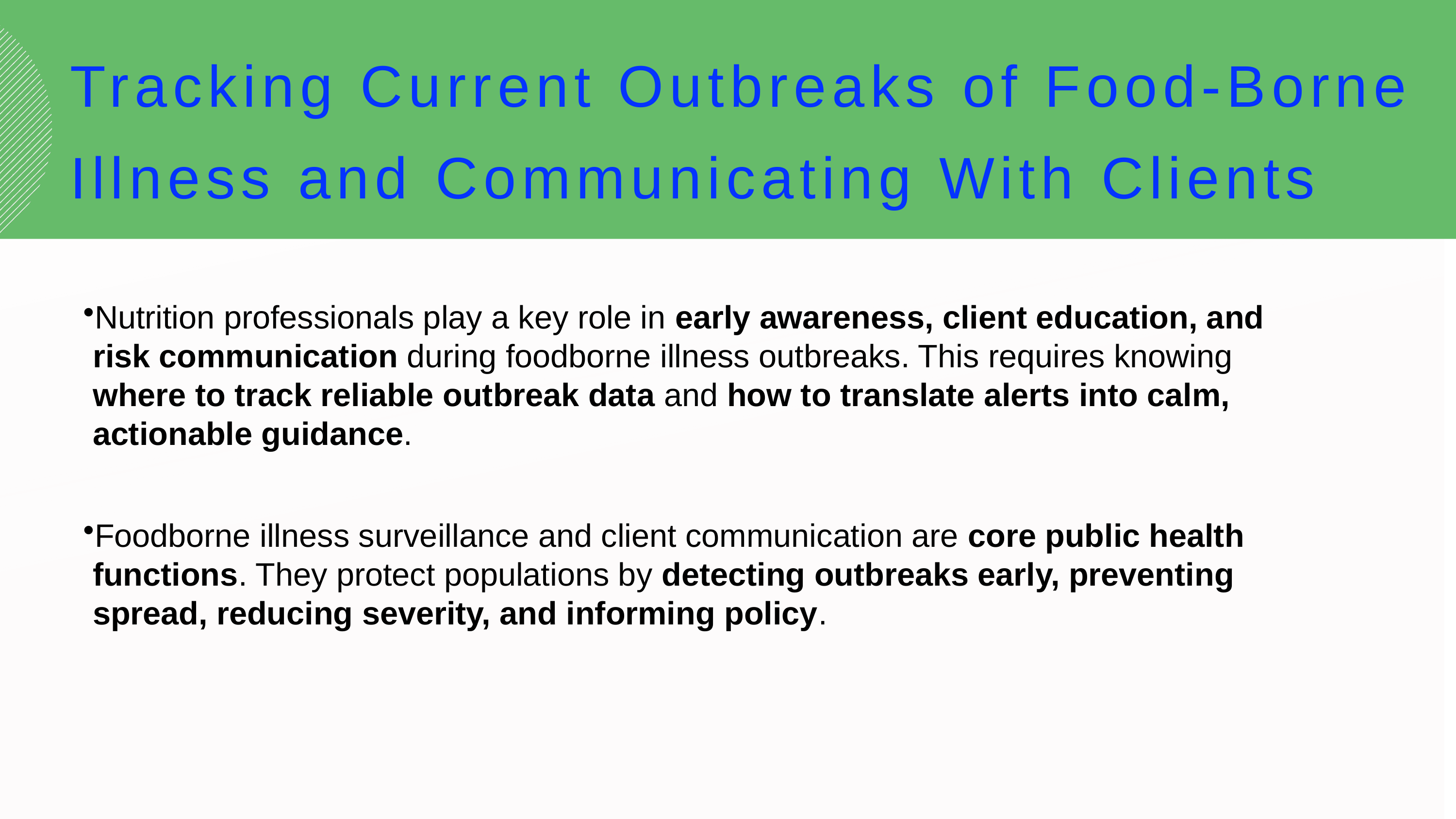

Tracking Current Outbreaks of Food-Borne Illness and Communicating With Clients

Nutrition professionals play a key role in early awareness, client education, and risk communication during foodborne illness outbreaks. This requires knowing where to track reliable outbreak data and how to translate alerts into calm, actionable guidance.

Foodborne illness surveillance and client communication are core public health functions. They protect populations by detecting outbreaks early, preventing spread, reducing severity, and informing policy.